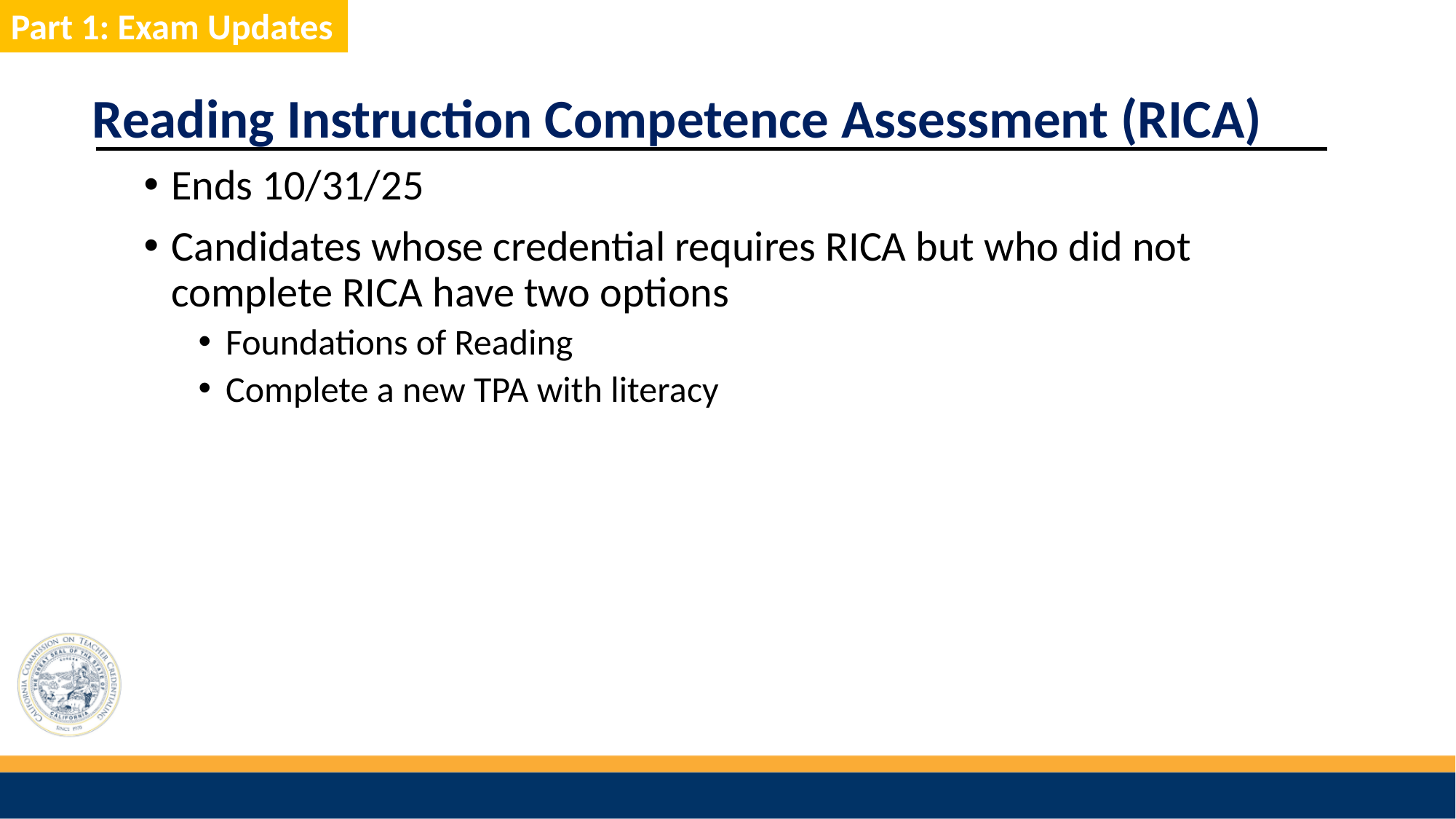

Part 1: Exam Updates
Reading Instruction Competence Assessment (RICA)
Ends 10/31/25
Candidates whose credential requires RICA but who did not complete RICA have two options
Foundations of Reading
Complete a new TPA with literacy